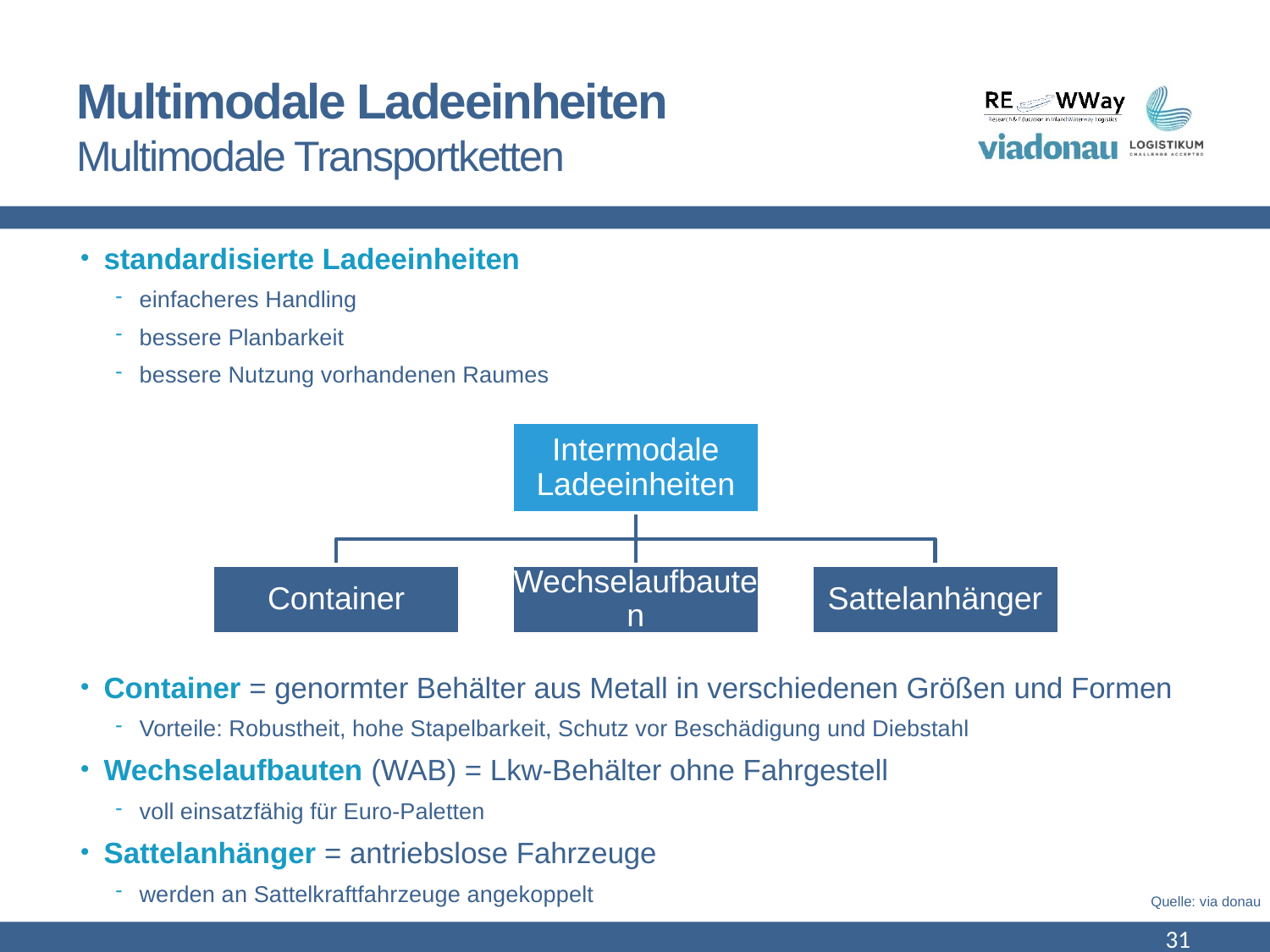

# Multimodale Ladeeinheiten Multimodale Transportketten
standardisierte Ladeeinheiten
einfacheres Handling
bessere Planbarkeit
bessere Nutzung vorhandenen Raumes

Container = genormter Behälter aus Metall in verschiedenen Größen und Formen
Vorteile: Robustheit, hohe Stapelbarkeit, Schutz vor Beschädigung und Diebstahl
Wechselaufbauten (WAB) = Lkw-Behälter ohne Fahrgestell
voll einsatzfähig für Euro-Paletten
Sattelanhänger = antriebslose Fahrzeuge
werden an Sattelkraftfahrzeuge angekoppelt
Intermodale Ladeeinheiten
Container
Wechselaufbauten
Sattelanhänger
Quelle: via donau
31